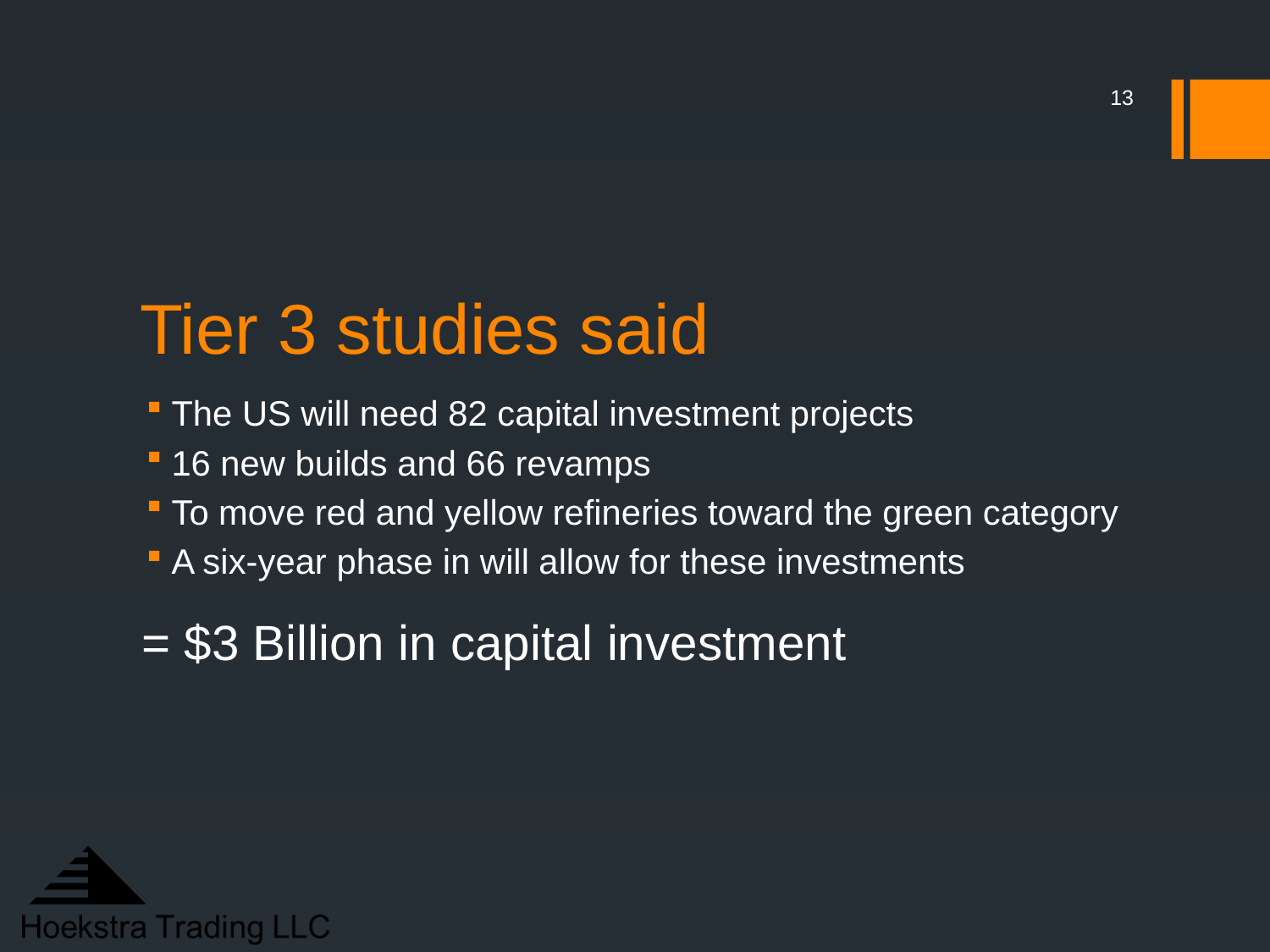

13
# Tier 3 studies said
The US will need 82 capital investment projects
16 new builds and 66 revamps
To move red and yellow refineries toward the green category
A six-year phase in will allow for these investments
= $3 Billion in capital investment